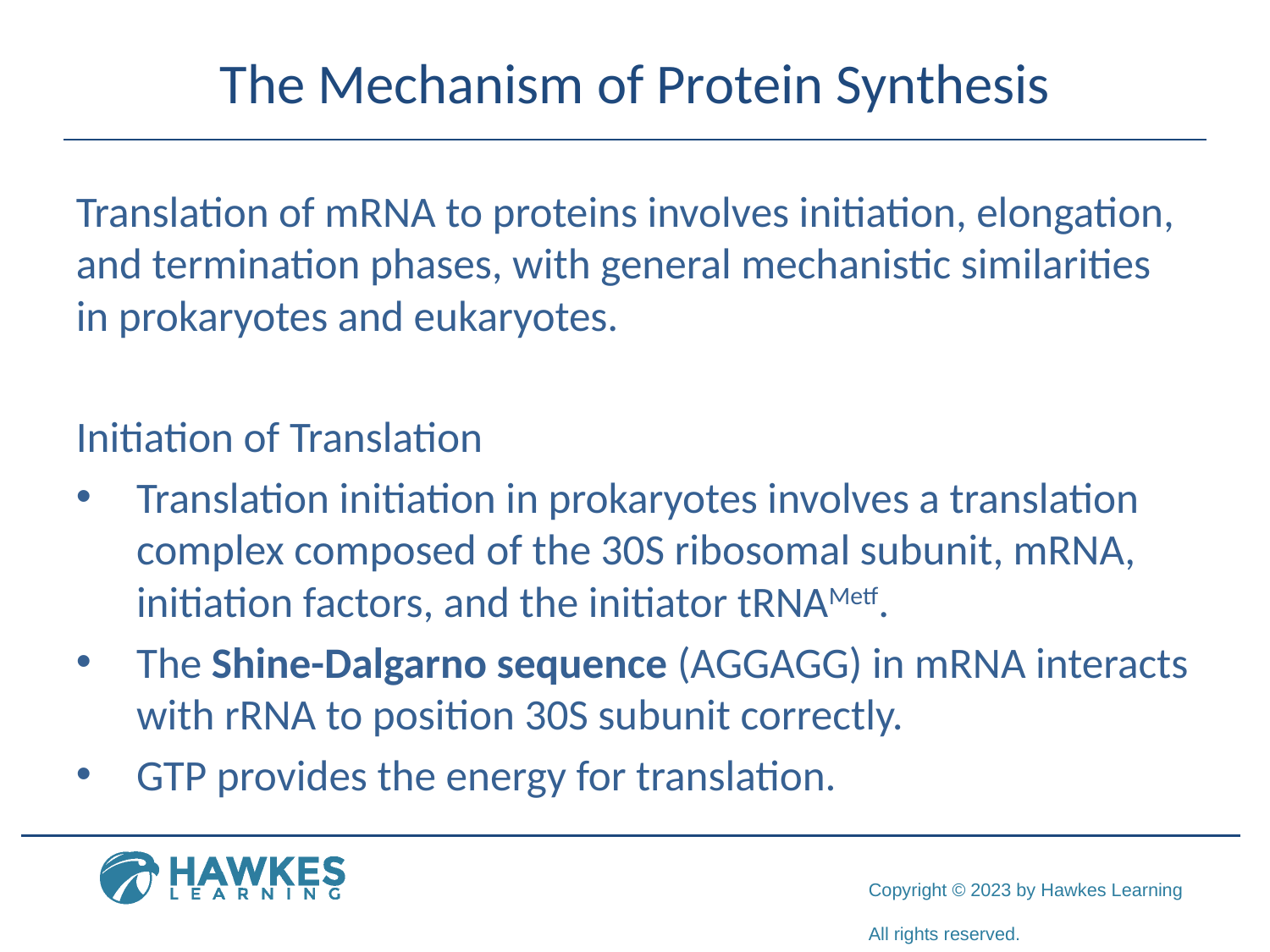

# The Mechanism of Protein Synthesis
Translation of mRNA to proteins involves initiation, elongation, and termination phases, with general mechanistic similarities in prokaryotes and eukaryotes.

Initiation of Translation
Translation initiation in prokaryotes involves a translation complex composed of the 30S ribosomal subunit, mRNA, initiation factors, and the initiator tRNAMetf.
The Shine-Dalgarno sequence (AGGAGG) in mRNA interacts with rRNA to position 30S subunit correctly.
GTP provides the energy for translation.